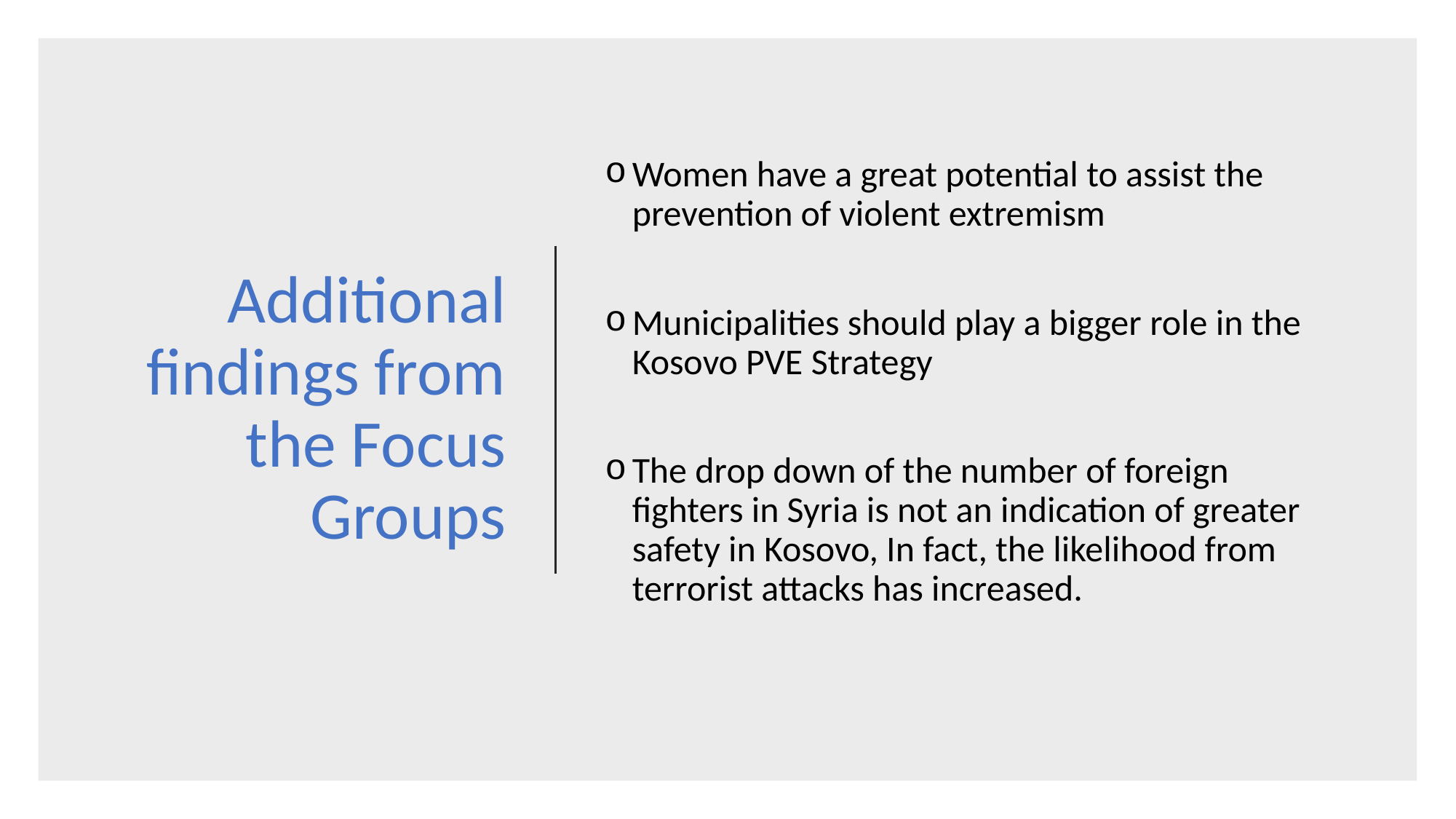

# Additional findings from the Focus Groups
Women have a great potential to assist the prevention of violent extremism

Municipalities should play a bigger role in the Kosovo PVE Strategy

The drop down of the number of foreign fighters in Syria is not an indication of greater safety in Kosovo, In fact, the likelihood from terrorist attacks has increased.